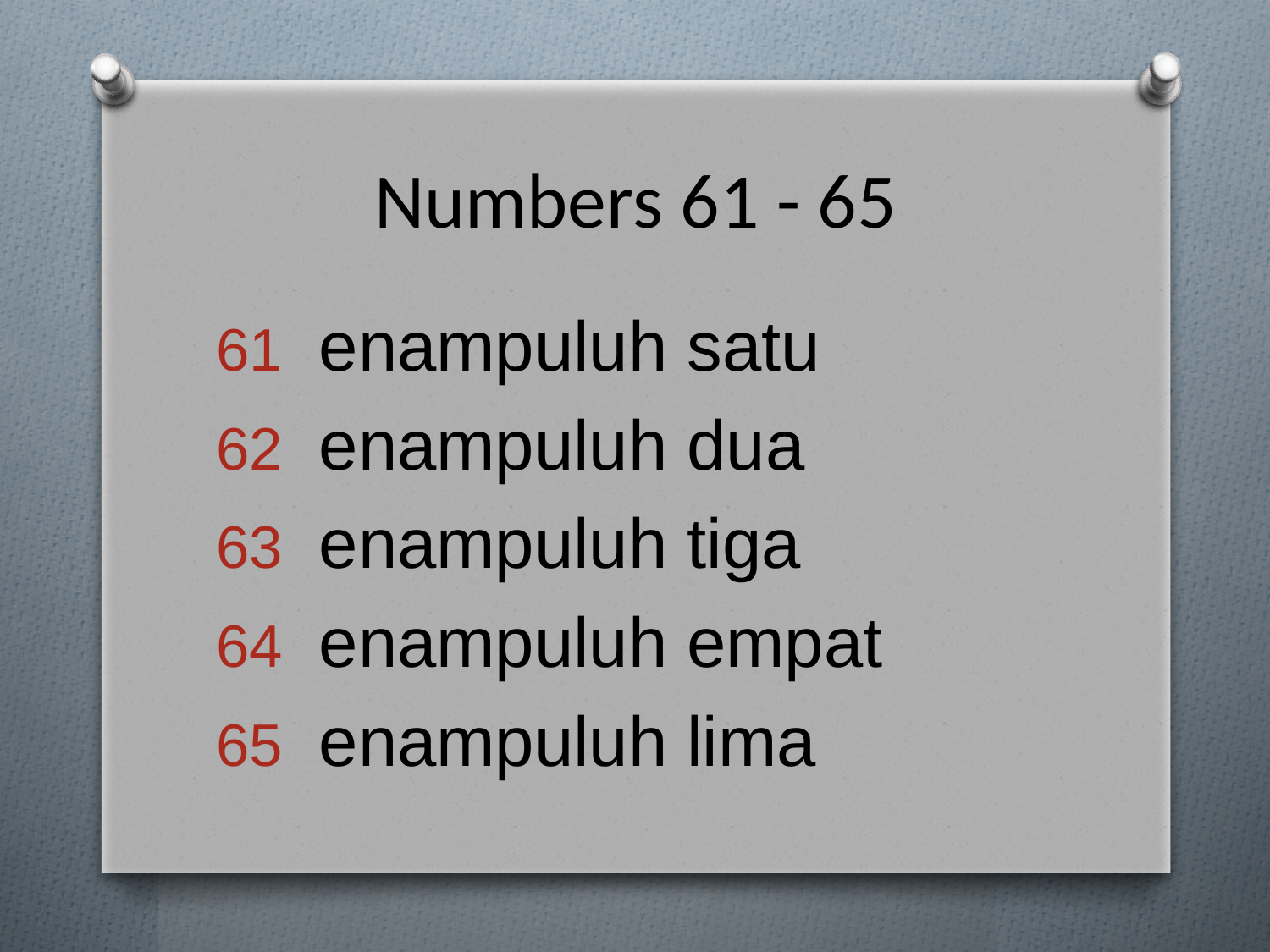

# Numbers 61 - 65
enampuluh satu
enampuluh dua
enampuluh tiga
enampuluh empat
enampuluh lima